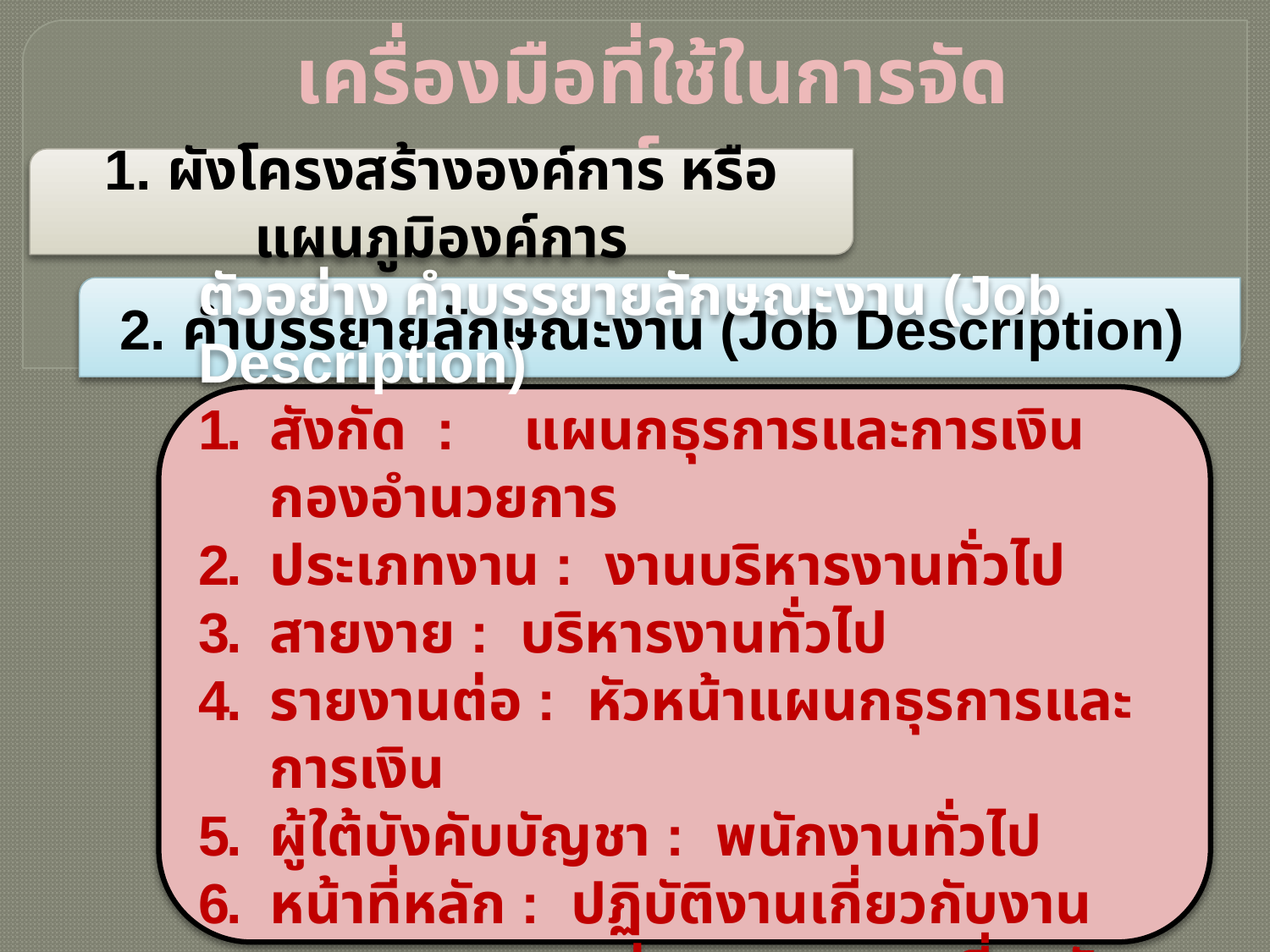

เครื่องมือที่ใช้ในการจัดองค์การ
1. ผังโครงสร้างองค์การ หรือแผนภูมิองค์การ
2. คำบรรยายลักษณะงาน (Job Description)
ตัวอย่าง คำบรรยายลักษณะงาน (Job Description)
สังกัด  :	แผนกธุรการและการเงิน กองอำนวยการ
ประเภทงาน :  งานบริหารงานทั่วไป
สายงาย :  บริหารงานทั่วไป
รายงานต่อ :  หัวหน้าแผนกธุรการและการเงิน
ผู้ใต้บังคับบัญชา :  พนักงานทั่วไป
หน้าที่หลัก :  ปฏิบัติงานเกี่ยวกับงานเลขานุการ และช่วยตรวจสอบเกี่ยวกับงานด้านธุรการ  สารบรรณ  และการเงิน